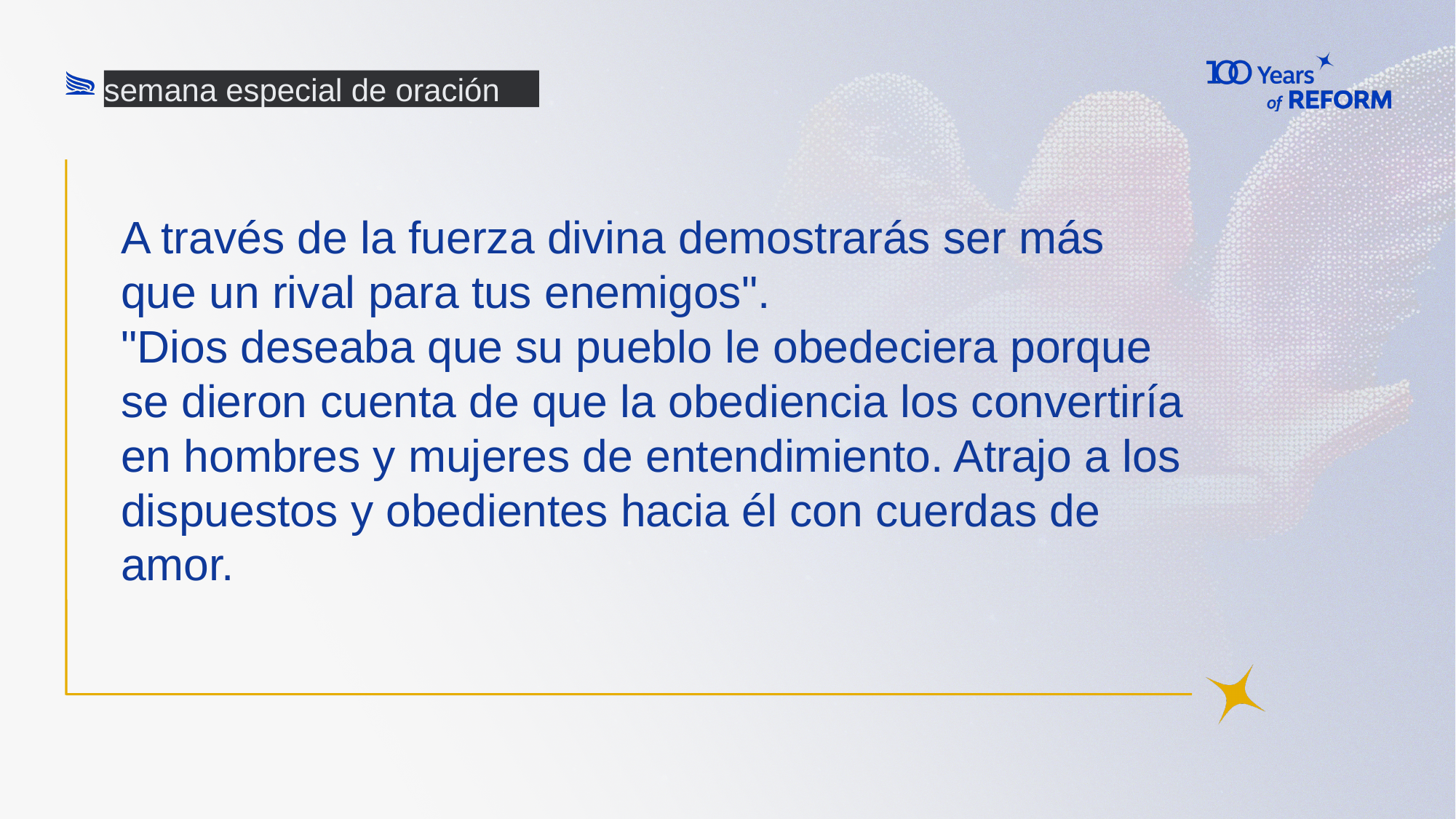

semana especial de oración
A través de la fuerza divina demostrarás ser más que un rival para tus enemigos".
"Dios deseaba que su pueblo le obedeciera porque se dieron cuenta de que la obediencia los convertiría en hombres y mujeres de entendimiento. Atrajo a los dispuestos y obedientes hacia él con cuerdas de amor.